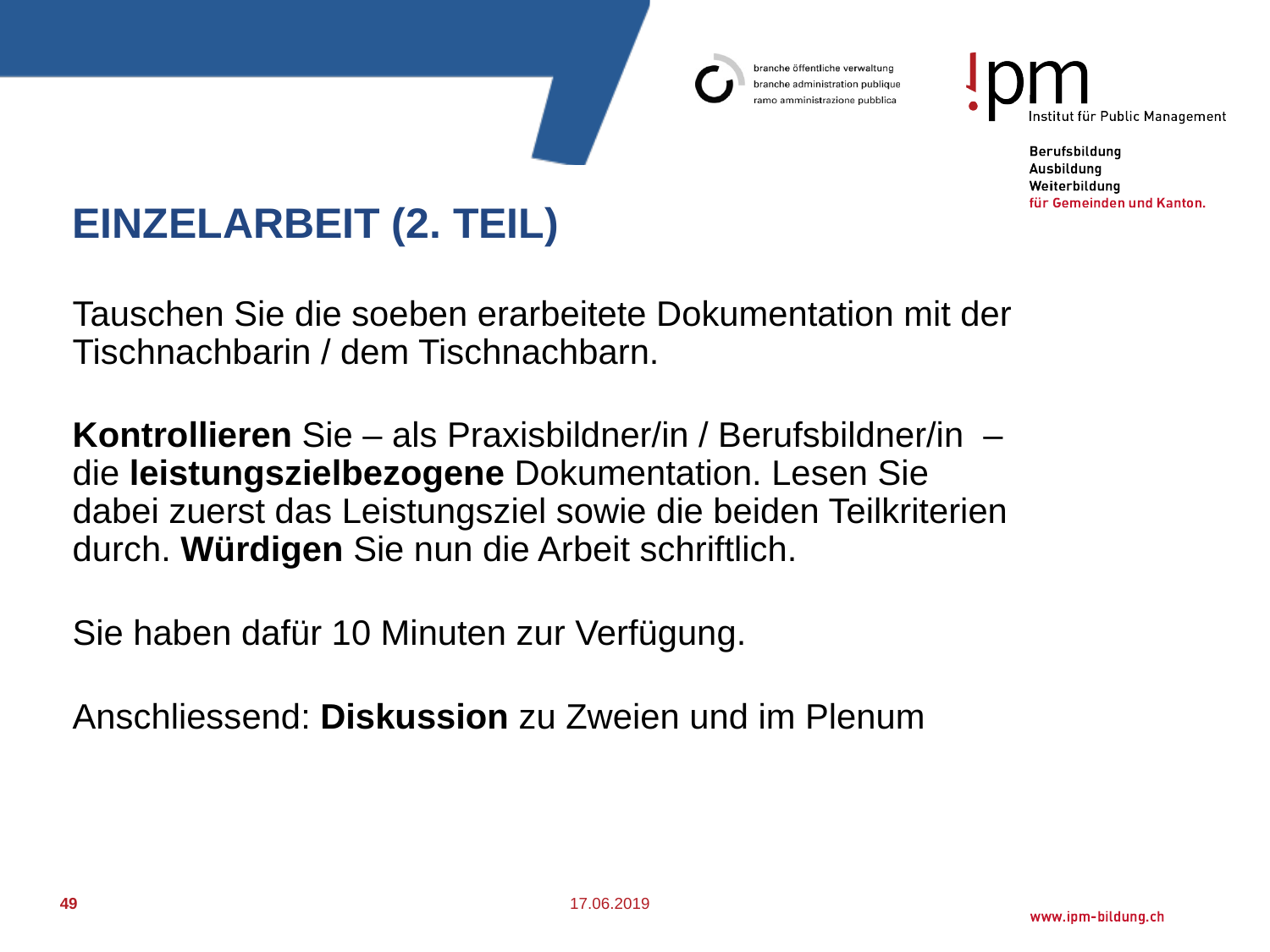

# Einzelarbeit (2. teil)
Tauschen Sie die soeben erarbeitete Dokumentation mit der Tischnachbarin / dem Tischnachbarn.

Kontrollieren Sie – als Praxisbildner/in / Berufsbildner/in  – die leistungszielbezogene Dokumentation. Lesen Sie dabei zuerst das Leistungsziel sowie die beiden Teilkriterien durch. Würdigen Sie nun die Arbeit schriftlich.

Sie haben dafür 10 Minuten zur Verfügung.

Anschliessend: Diskussion zu Zweien und im Plenum
49
17.06.2019